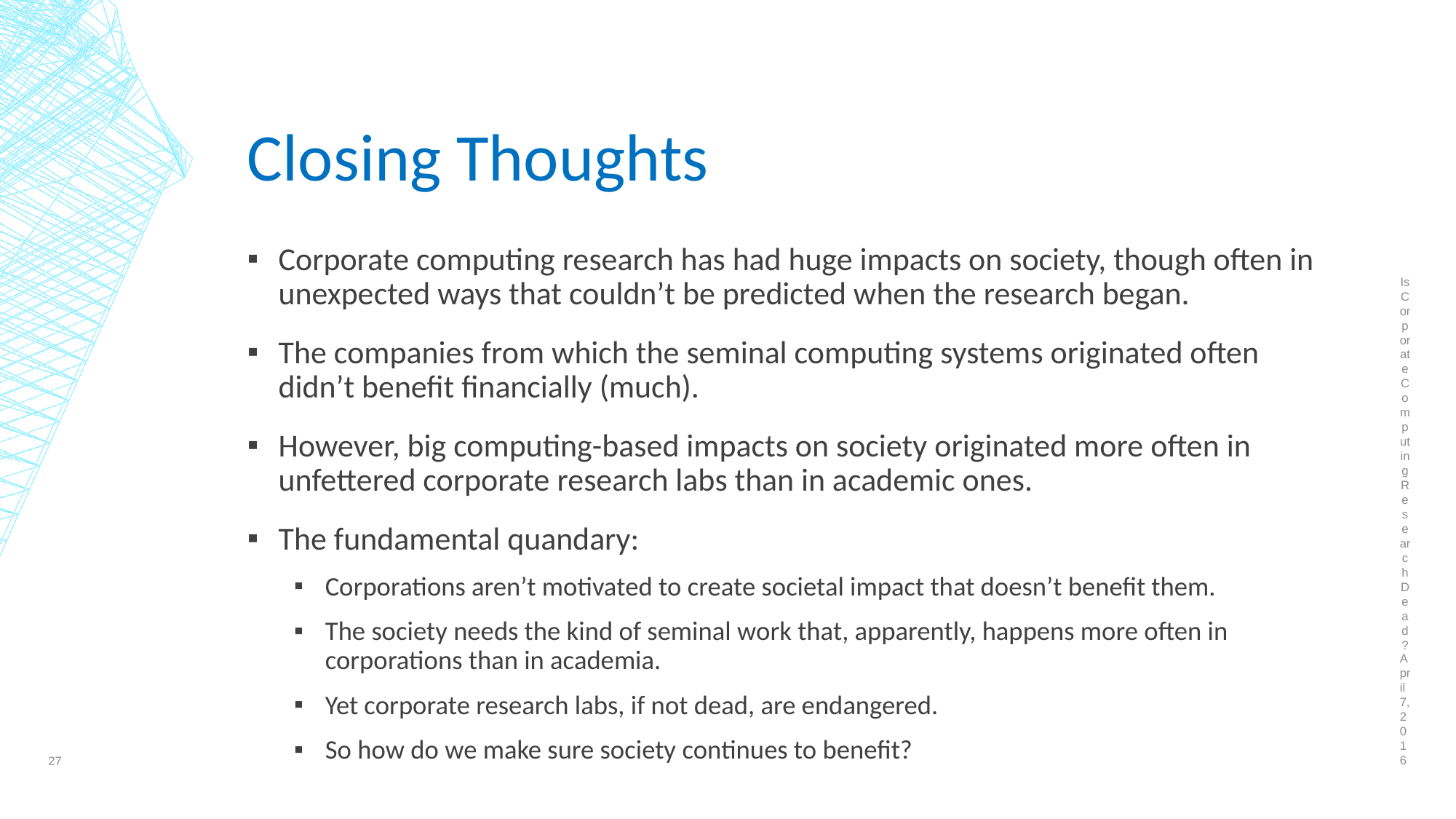

Is Corporate Computing Research Dead?
# Closing Thoughts
Corporate computing research has had huge impacts on society, though often in unexpected ways that couldn’t be predicted when the research began.
The companies from which the seminal computing systems originated often didn’t benefit financially (much).
However, big computing-based impacts on society originated more often in unfettered corporate research labs than in academic ones.
The fundamental quandary:
Corporations aren’t motivated to create societal impact that doesn’t benefit them.
The society needs the kind of seminal work that, apparently, happens more often in corporations than in academia.
Yet corporate research labs, if not dead, are endangered.
So how do we make sure society continues to benefit?
April 7, 2016
27